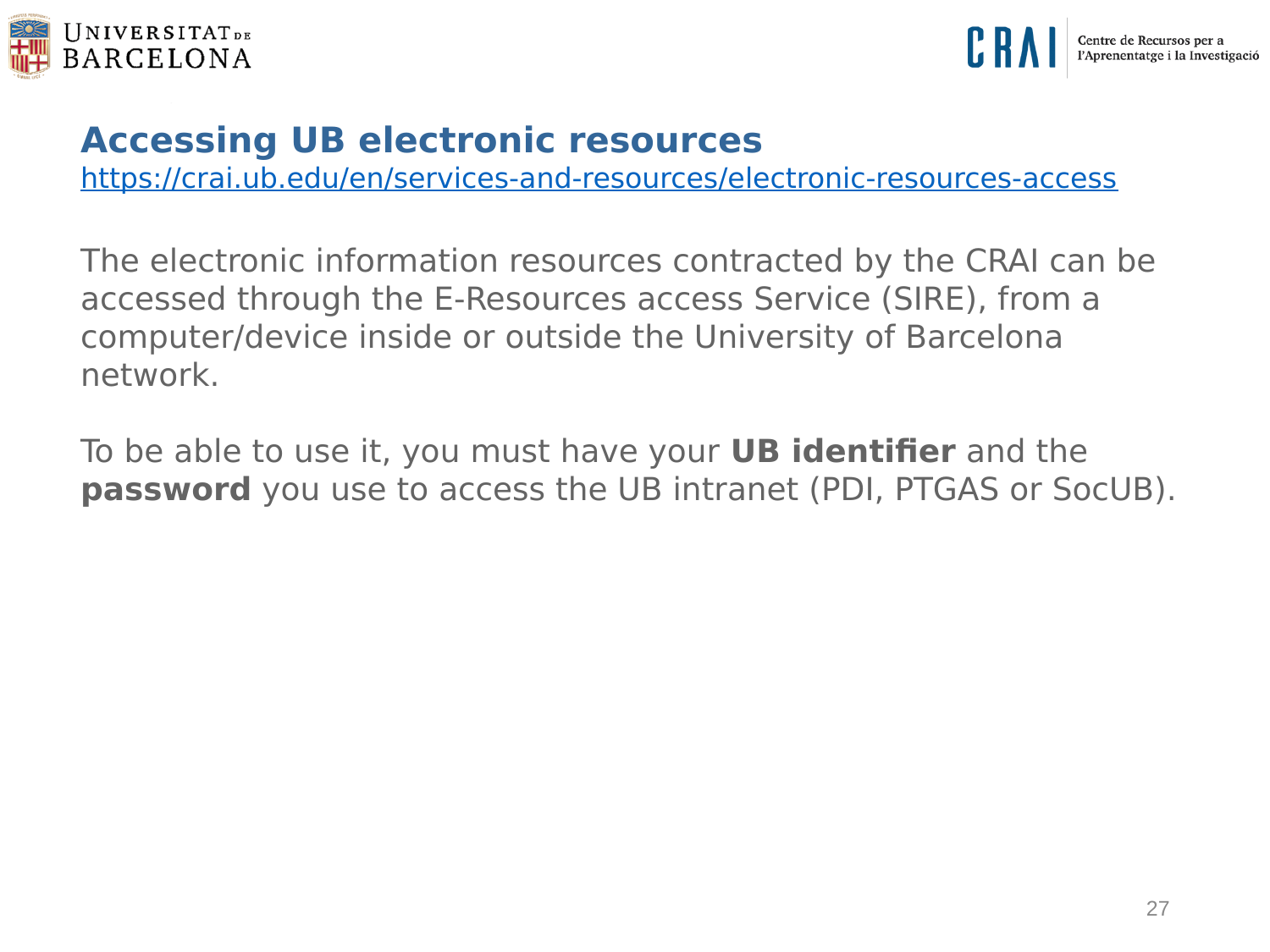

Accessing UB electronic resources
https://crai.ub.edu/en/services-and-resources/electronic-resources-access

The electronic information resources contracted by the CRAI can be accessed through the E-Resources access Service (SIRE), from a computer/device inside or outside the University of Barcelona network.

To be able to use it, you must have your UB identifier and the password you use to access the UB intranet (PDI, PTGAS or SocUB).
27